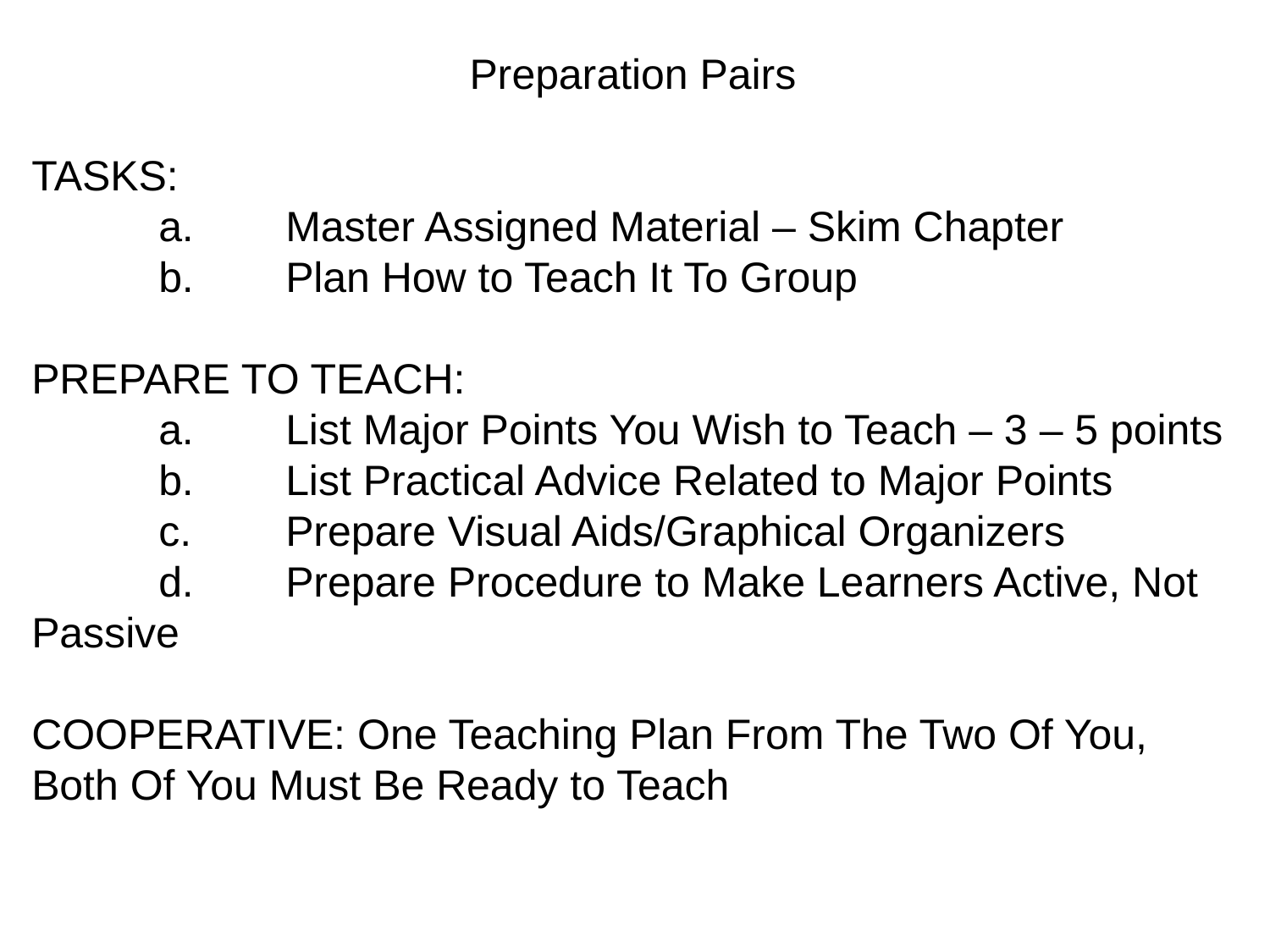

Preparation Pairs

TASKS:
	a.	Master Assigned Material – Skim Chapter
	b.	Plan How to Teach It To Group

PREPARE TO TEACH:
	a.	List Major Points You Wish to Teach – 3 – 5 points
	b.	List Practical Advice Related to Major Points
	c.	Prepare Visual Aids/Graphical Organizers
	d.	Prepare Procedure to Make Learners Active, Not Passive

COOPERATIVE: One Teaching Plan From The Two Of You, Both Of You Must Be Ready to Teach